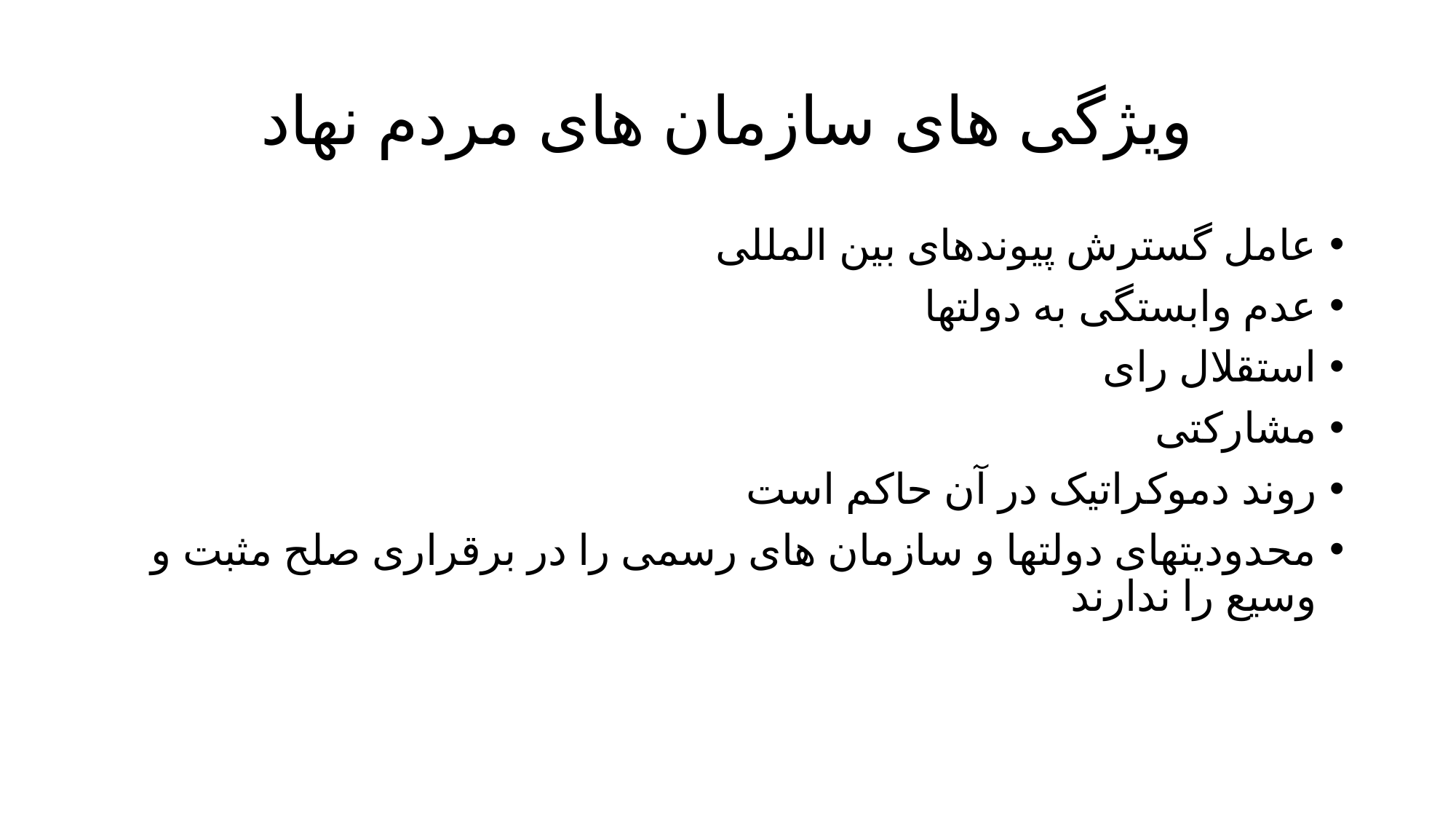

# ویژگی های سازمان های مردم نهاد
عامل گسترش پیوندهای بین المللی
عدم وابستگی به دولتها
استقلال رای
مشارکتی
روند دموکراتیک در آن حاکم است
محدودیتهای دولتها و سازمان های رسمی را در برقراری صلح مثبت و وسیع را ندارند